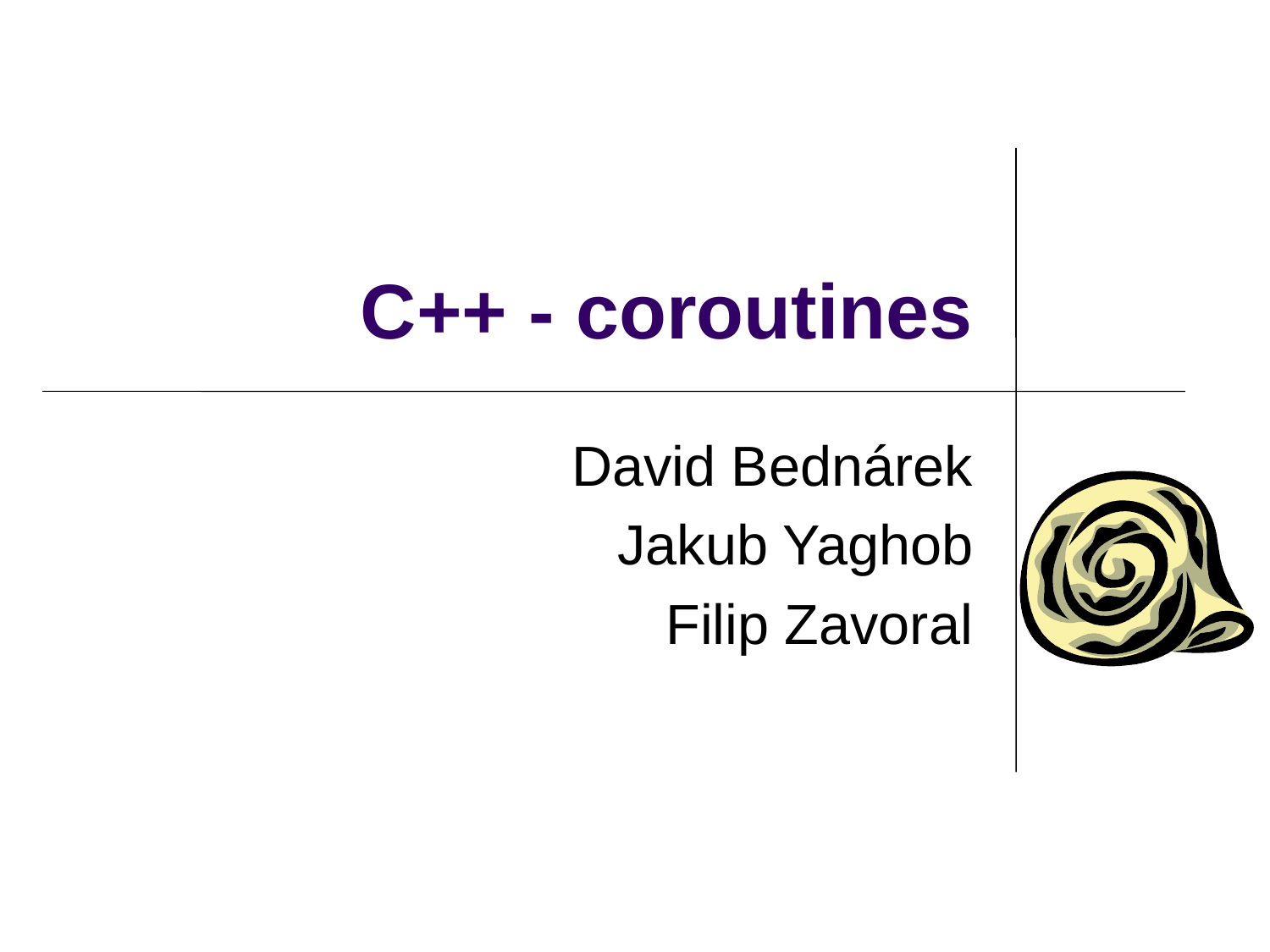

# C++ - coroutines
David Bednárek
Jakub Yaghob
Filip Zavoral